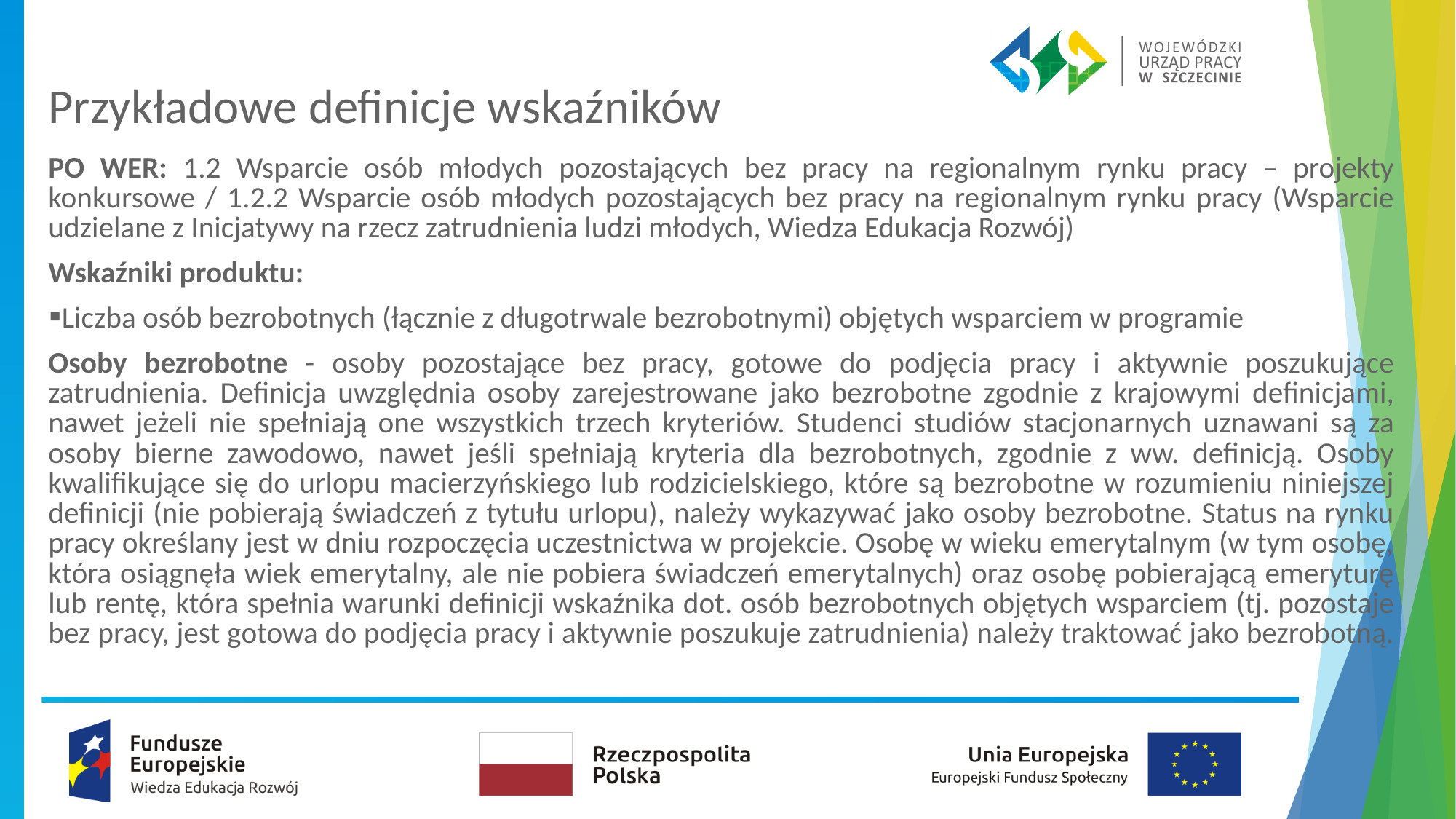

# Przykładowe definicje wskaźników
PO WER: 1.2 Wsparcie osób młodych pozostających bez pracy na regionalnym rynku pracy – projekty konkursowe / 1.2.2 Wsparcie osób młodych pozostających bez pracy na regionalnym rynku pracy (Wsparcie udzielane z Inicjatywy na rzecz zatrudnienia ludzi młodych, Wiedza Edukacja Rozwój)
Wskaźniki produktu:
Liczba osób bezrobotnych (łącznie z długotrwale bezrobotnymi) objętych wsparciem w programie
Osoby bezrobotne - osoby pozostające bez pracy, gotowe do podjęcia pracy i aktywnie poszukujące zatrudnienia. Definicja uwzględnia osoby zarejestrowane jako bezrobotne zgodnie z krajowymi definicjami, nawet jeżeli nie spełniają one wszystkich trzech kryteriów. Studenci studiów stacjonarnych uznawani są za osoby bierne zawodowo, nawet jeśli spełniają kryteria dla bezrobotnych, zgodnie z ww. definicją. Osoby kwalifikujące się do urlopu macierzyńskiego lub rodzicielskiego, które są bezrobotne w rozumieniu niniejszej definicji (nie pobierają świadczeń z tytułu urlopu), należy wykazywać jako osoby bezrobotne. Status na rynku pracy określany jest w dniu rozpoczęcia uczestnictwa w projekcie. Osobę w wieku emerytalnym (w tym osobę, która osiągnęła wiek emerytalny, ale nie pobiera świadczeń emerytalnych) oraz osobę pobierającą emeryturę lub rentę, która spełnia warunki definicji wskaźnika dot. osób bezrobotnych objętych wsparciem (tj. pozostaje bez pracy, jest gotowa do podjęcia pracy i aktywnie poszukuje zatrudnienia) należy traktować jako bezrobotną.